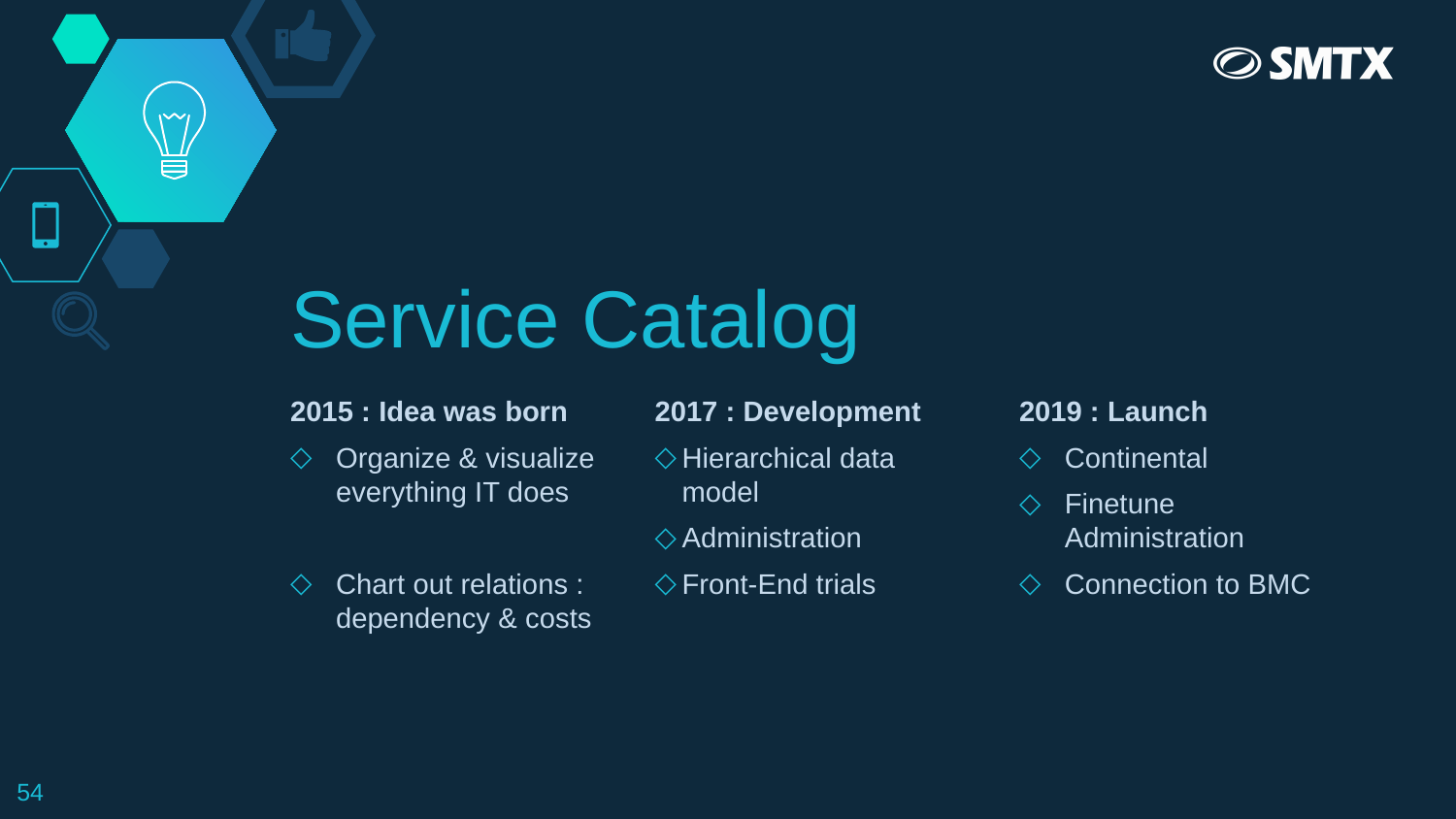

# Service Catalog
2015 : Idea was born
Organize & visualize everything IT does

Chart out relations : dependency & costs
2017 : Development
Hierarchical data model
Administration
Front-End trials
2019 : Launch
Continental
Finetune Administration
Connection to BMC
54